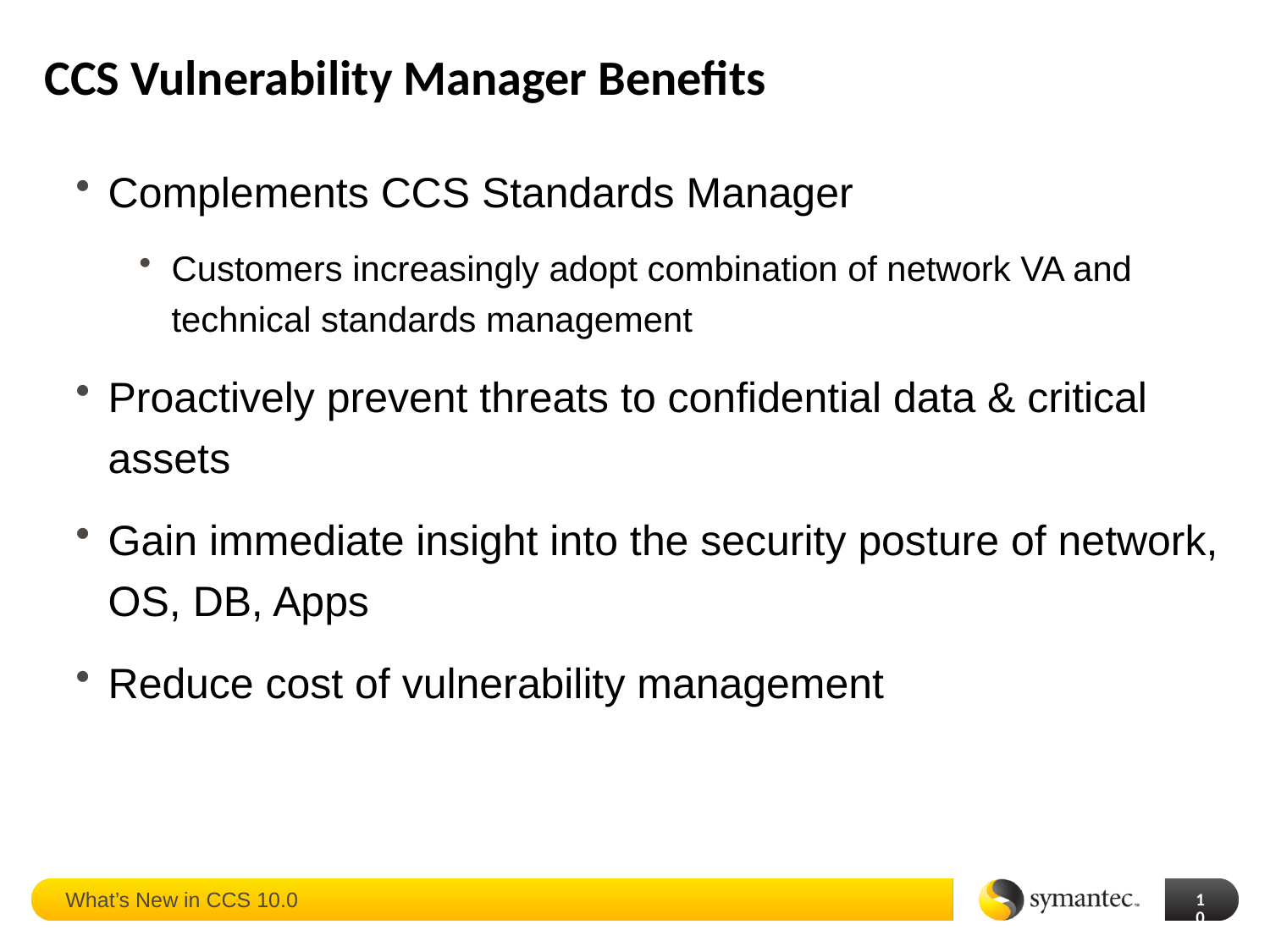

# CCS Vulnerability Manager Benefits
Complements CCS Standards Manager
Customers increasingly adopt combination of network VA and technical standards management
Proactively prevent threats to confidential data & critical assets
Gain immediate insight into the security posture of network, OS, DB, Apps
Reduce cost of vulnerability management

What’s New in CCS 10.0
10